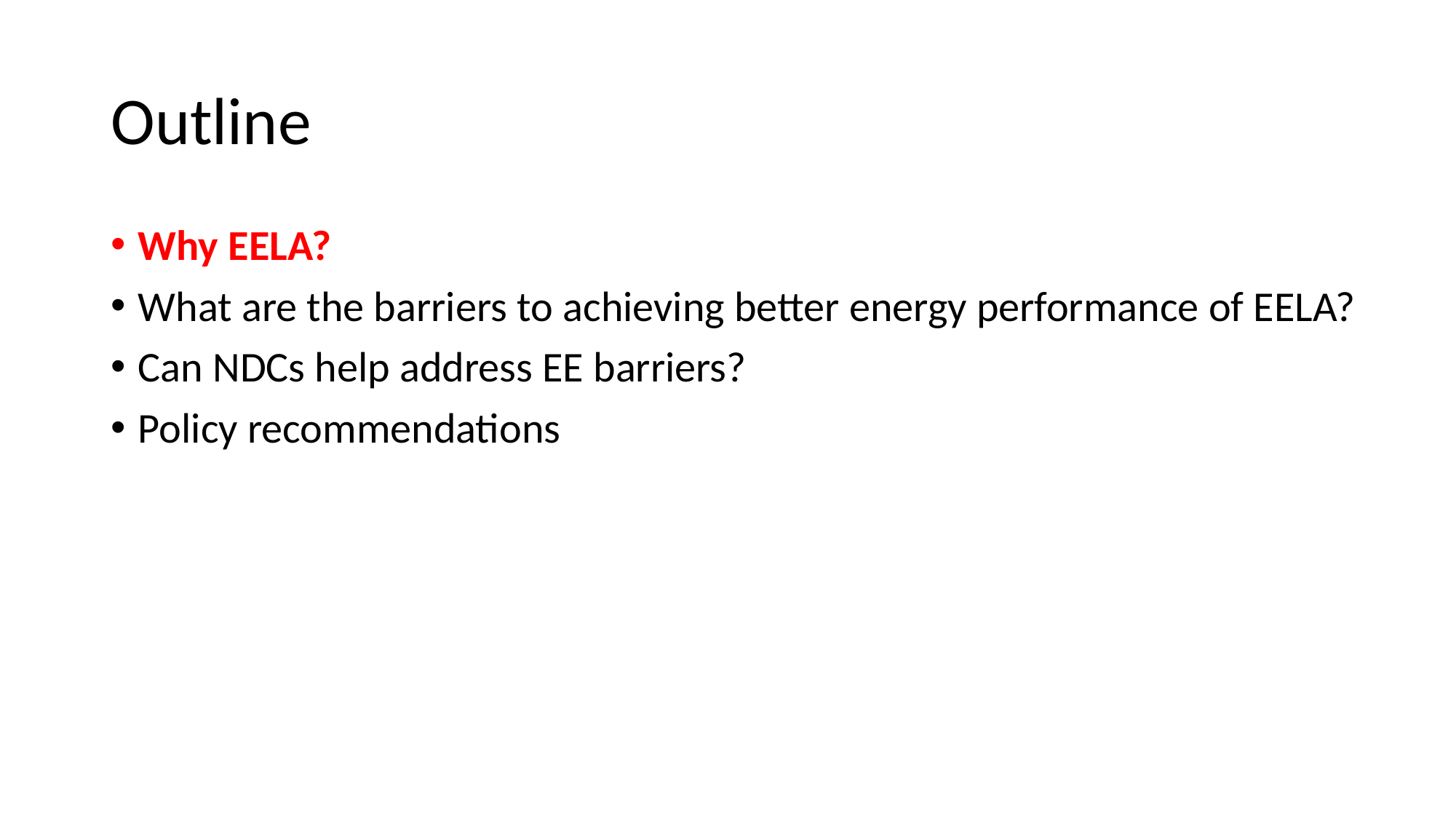

# Outline
Why EELA?
What are the barriers to achieving better energy performance of EELA?
Can NDCs help address EE barriers?
Policy recommendations